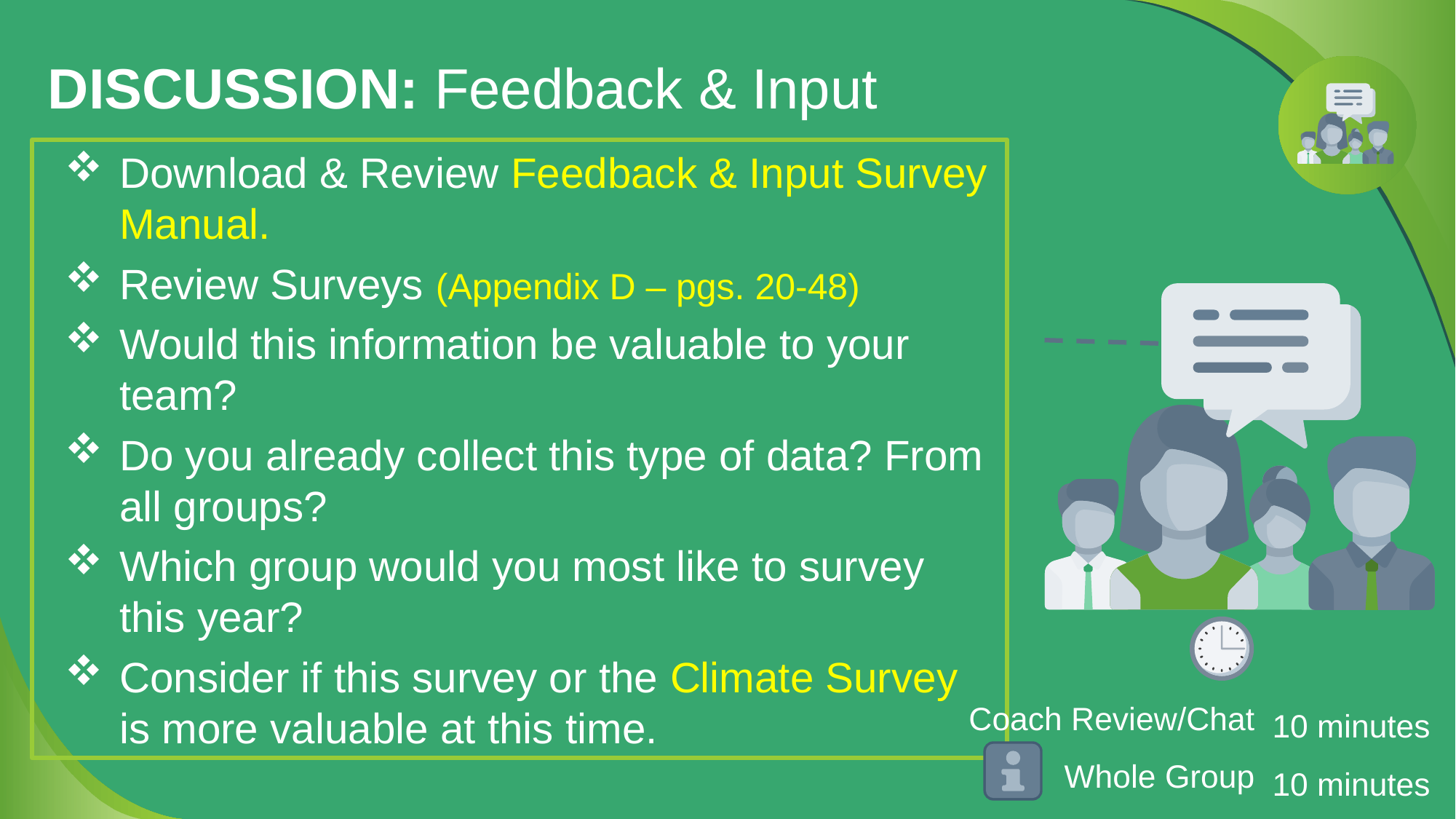

# DISCUSSION: Feedback & Input

Download & Review Feedback & Input Survey Manual.
Review Surveys (Appendix D – pgs. 20-48)
Would this information be valuable to your team?
Do you already collect this type of data? From all groups?
Which group would you most like to survey this year?
Consider if this survey or the Climate Survey is more valuable at this time.

 10 minutes
 10 minutes
Coach Review/Chat

Whole Group